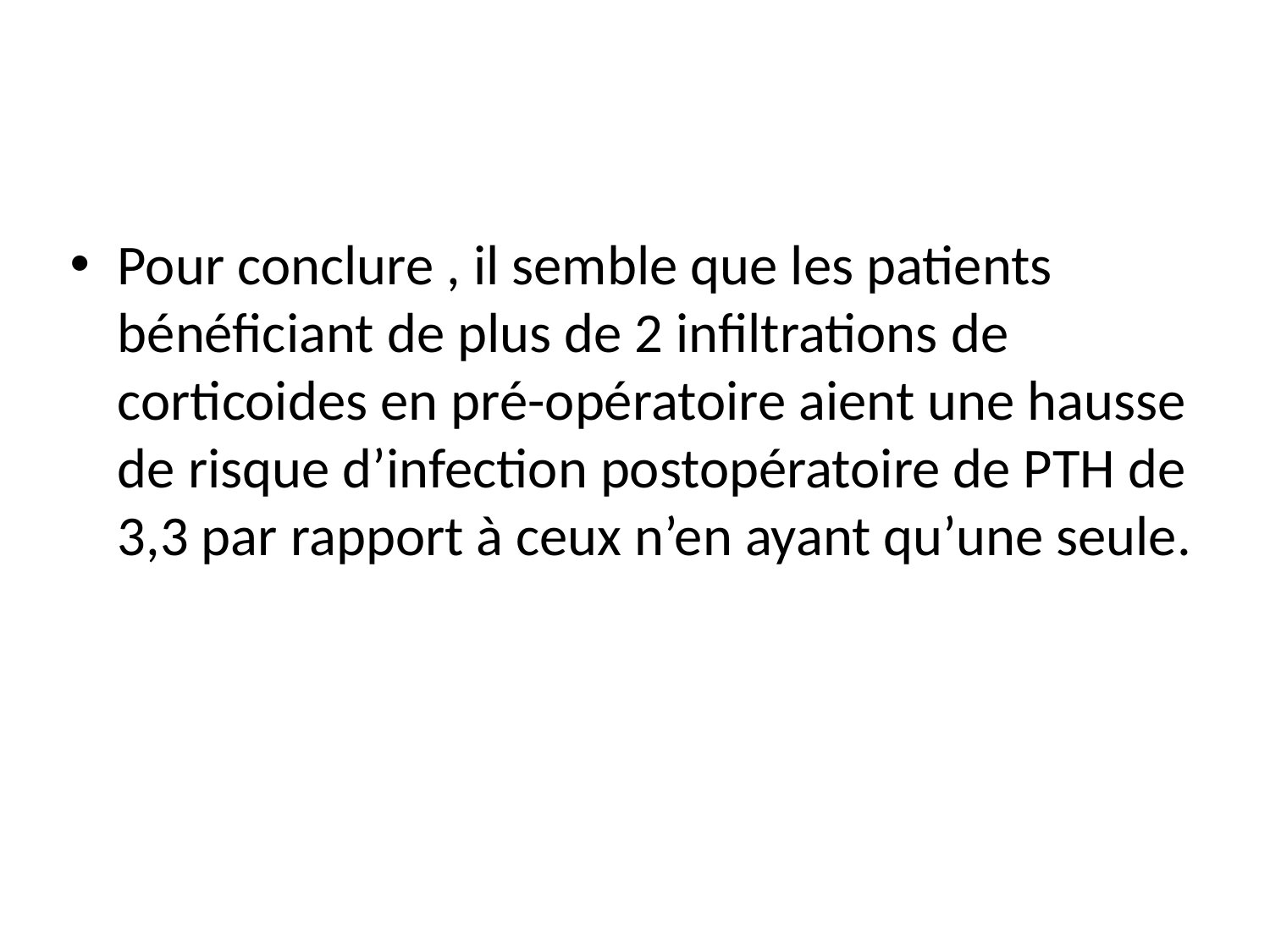

#
Pour conclure , il semble que les patients bénéficiant de plus de 2 infiltrations de corticoides en pré-opératoire aient une hausse de risque d’infection postopératoire de PTH de 3,3 par rapport à ceux n’en ayant qu’une seule.